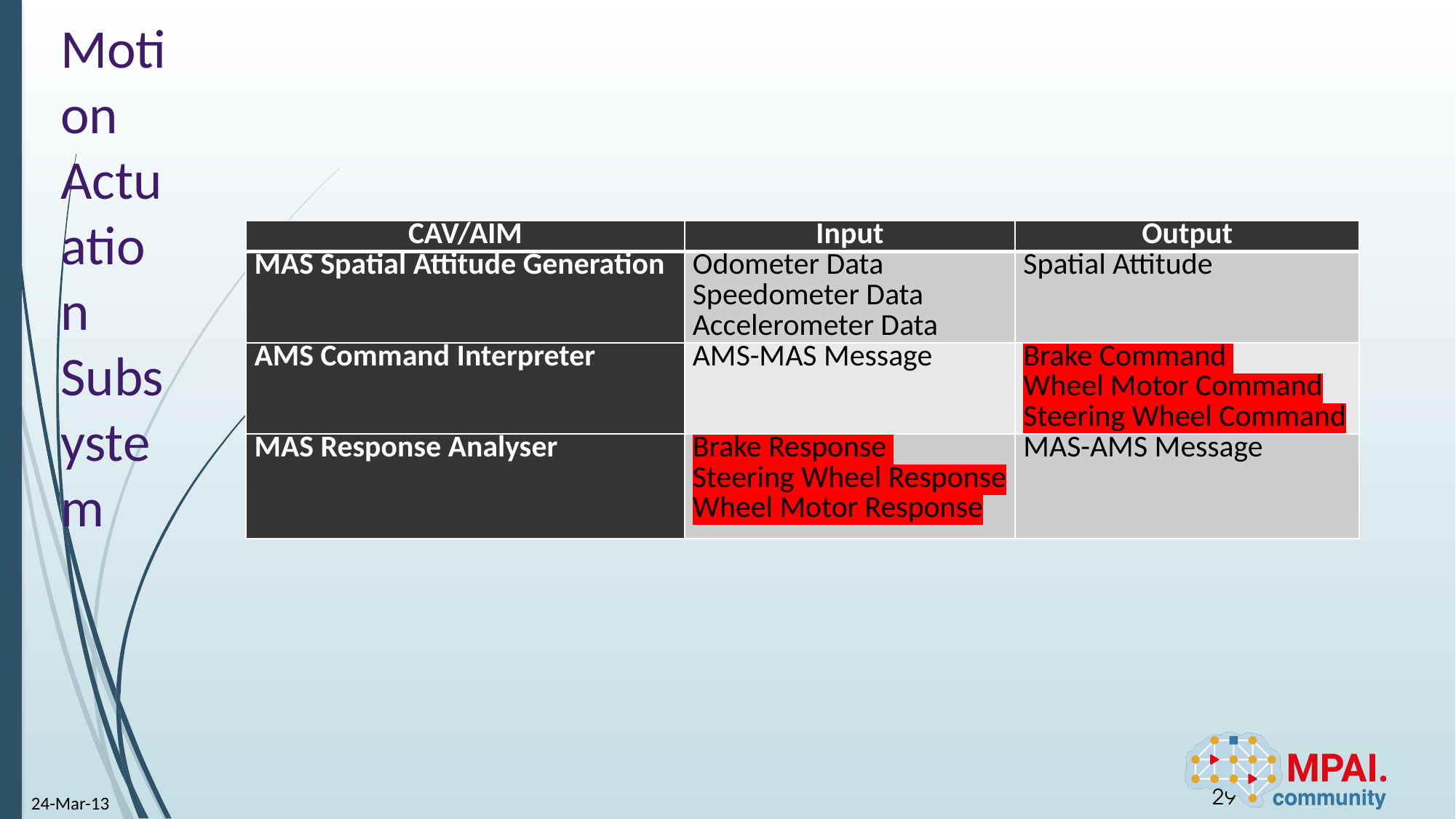

# Motion Actuation Subsystem
| CAV/AIM | Input | Output |
| --- | --- | --- |
| MAS Spatial Attitude Generation | Odometer Data Speedometer Data Accelerometer Data | Spatial Attitude |
| AMS Command Interpreter | AMS-MAS Message | Brake Command Wheel Motor Command Steering Wheel Command |
| MAS Response Analyser | Brake Response Steering Wheel Response Wheel Motor Response | MAS-AMS Message |
29
24-Mar-13